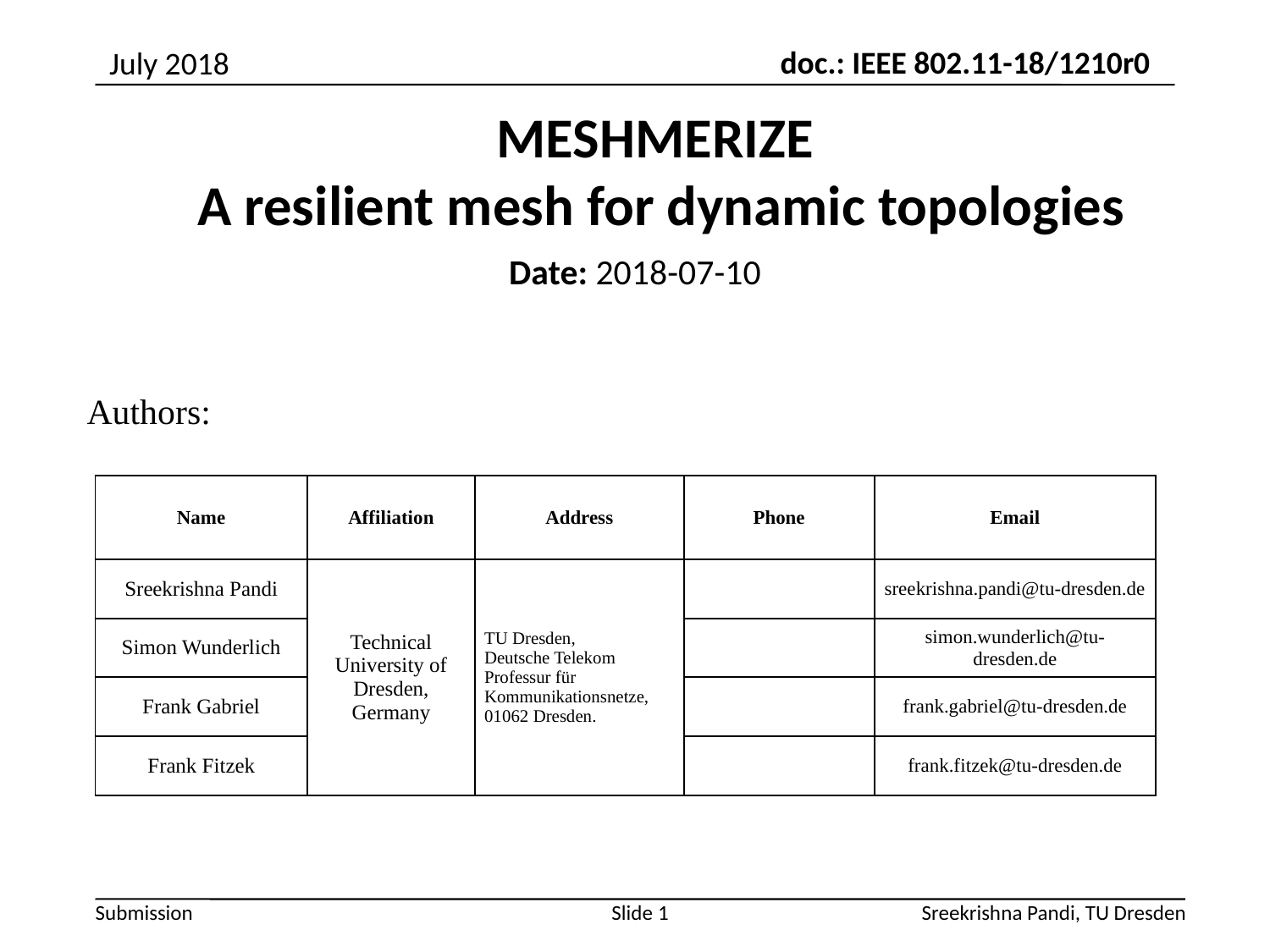

July 2018
# MESHMERIZE A resilient mesh for dynamic topologies
Date: 2018-07-10
Authors:
| Name | Affiliation | Address | Phone | Email |
| --- | --- | --- | --- | --- |
| Sreekrishna Pandi | Technical University of Dresden, Germany | TU Dresden, Deutsche Telekom Professur für Kommunikationsnetze, 01062 Dresden. |  | sreekrishna.pandi@tu-dresden.de |
| Simon Wunderlich |  |  |  | simon.wunderlich@tu-dresden.de |
| Frank Gabriel |  |  |  | frank.gabriel@tu-dresden.de |
| Frank Fitzek |  |  |  | frank.fitzek@tu-dresden.de |

Slide 1
Sreekrishna Pandi, TU Dresden